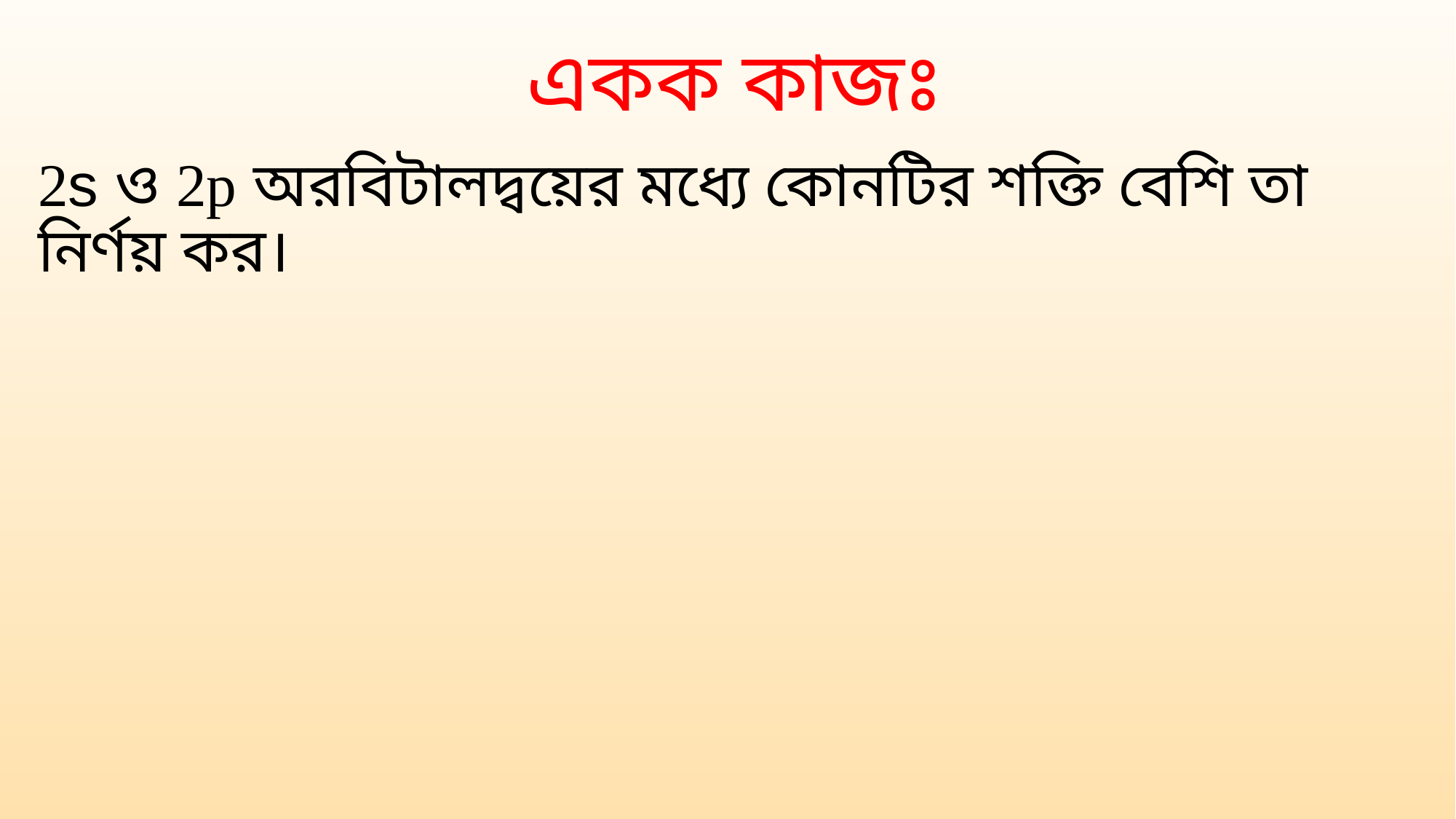

# একক কাজঃ
2s ও 2p অরবিটালদ্বয়ের মধ্যে কোনটির শক্তি বেশি তা নির্ণয় কর।